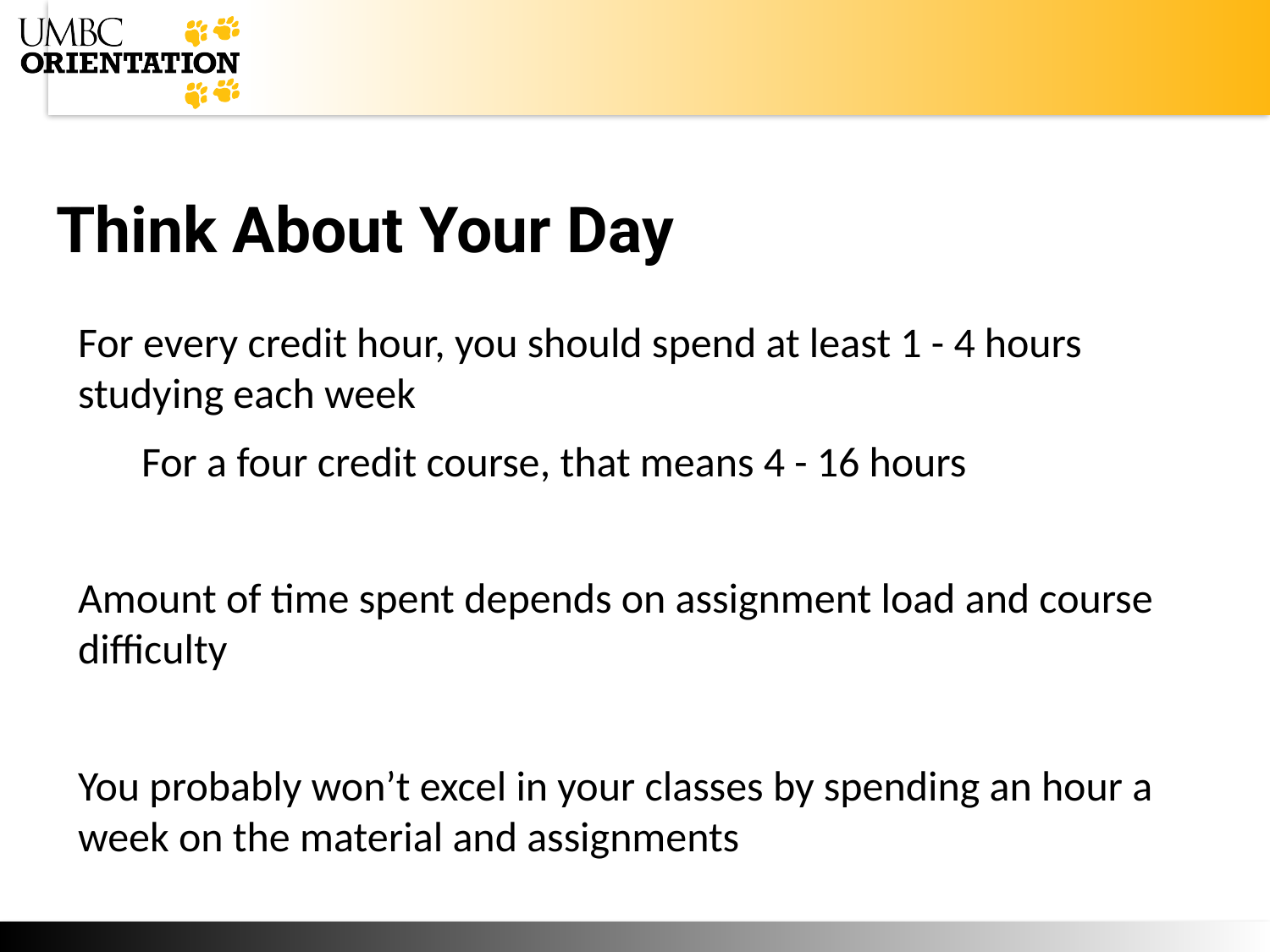

Think About Your Day
For every credit hour, you should spend at least 1 - 4 hours studying each week
For a four credit course, that means 4 - 16 hours

Amount of time spent depends on assignment load and course difficulty

You probably won’t excel in your classes by spending an hour a week on the material and assignments